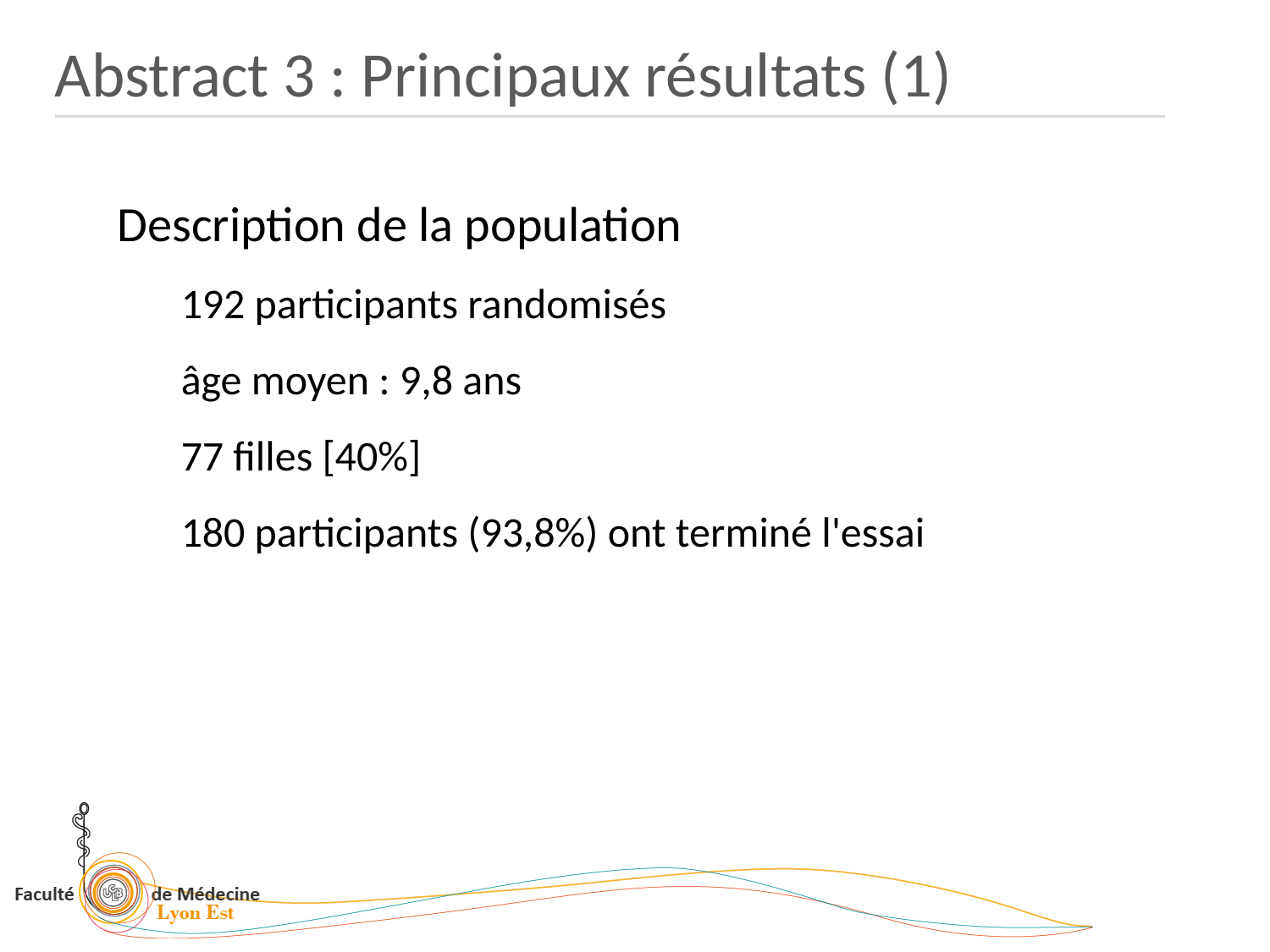

Abstract 3 : Principaux résultats (1)
Description de la population
192 participants randomisés
âge moyen : 9,8 ans
77 filles [40%]
180 participants (93,8%) ont terminé l'essai